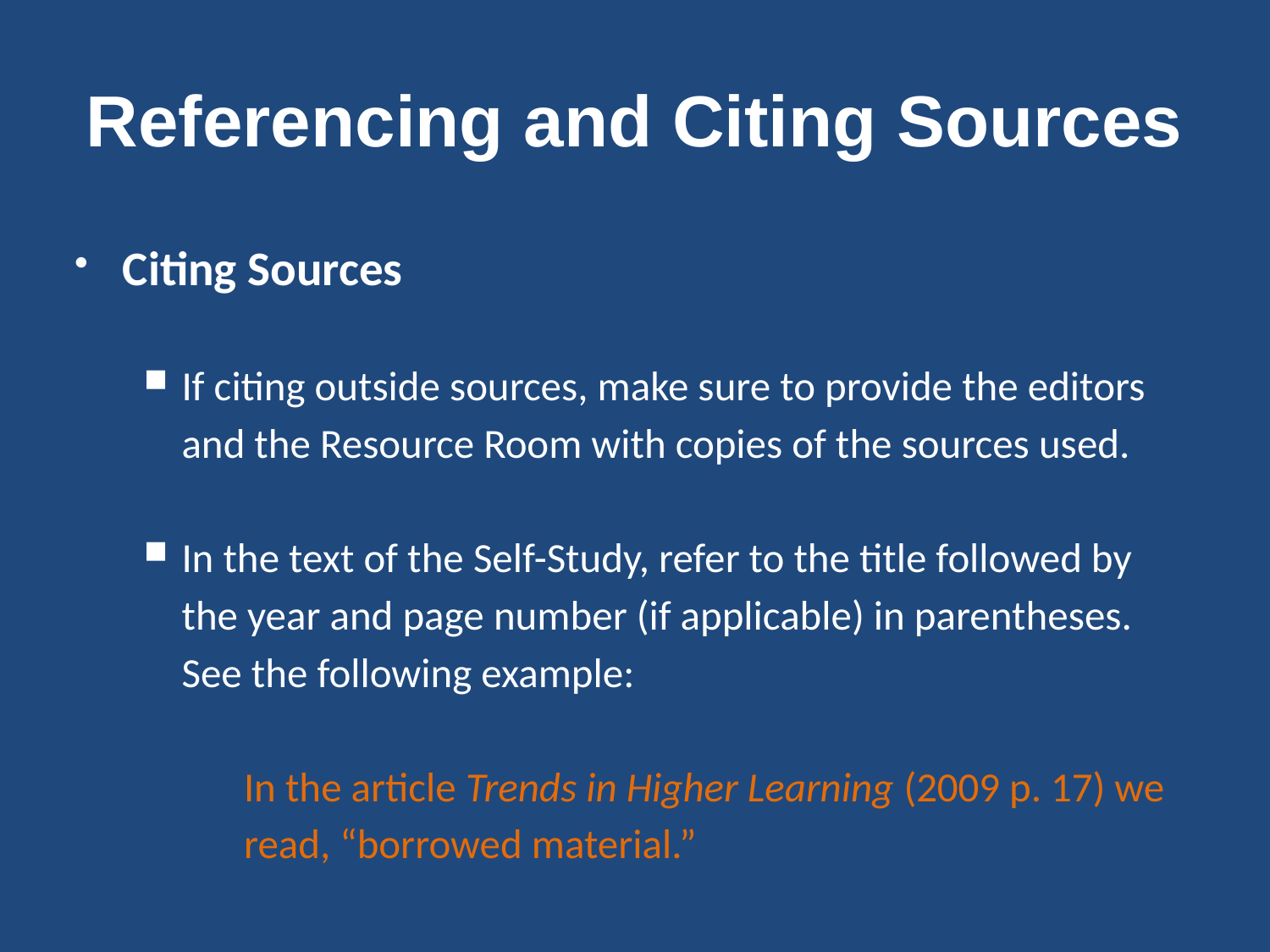

# Referencing and Citing Sources
Citing Sources

If citing outside sources, make sure to provide the editors and the Resource Room with copies of the sources used.

In the text of the Self-Study, refer to the title followed by the year and page number (if applicable) in parentheses. See the following example:

	In the article Trends in Higher Learning (2009 p. 17) we read, “borrowed material.”